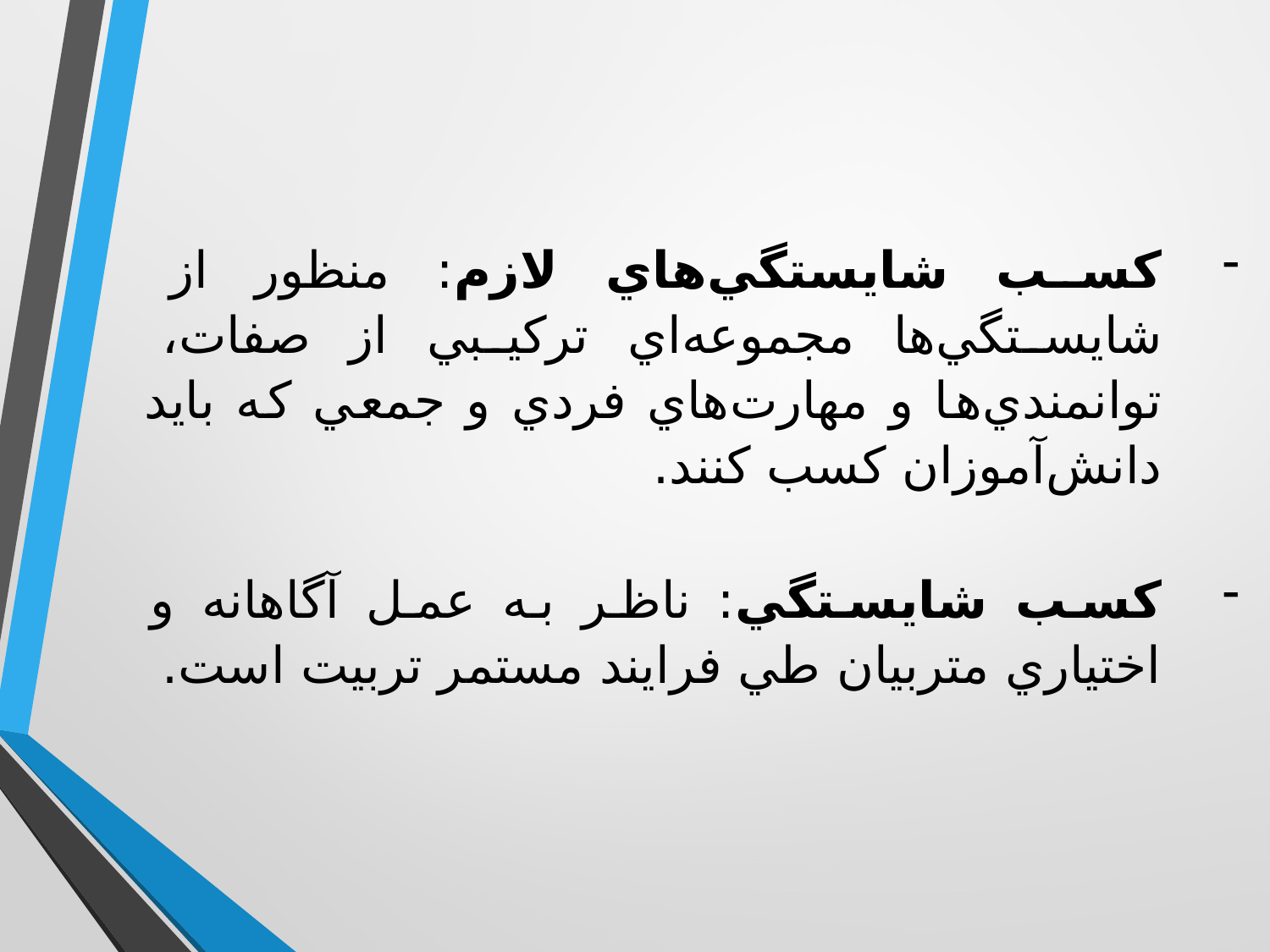

كسب شايستگي‌هاي لازم: منظور از شايستگي‌ها مجموعه‌اي تركيبي از صفات، توانمندي‌ها و مهارت‌هاي فردي و جمعي كه بايد دانش‌آموزان كسب كنند.

كسب شايستگي: ناظر به عمل آگاهانه و اختياري متربيان طي فرايند مستمر تربيت است.